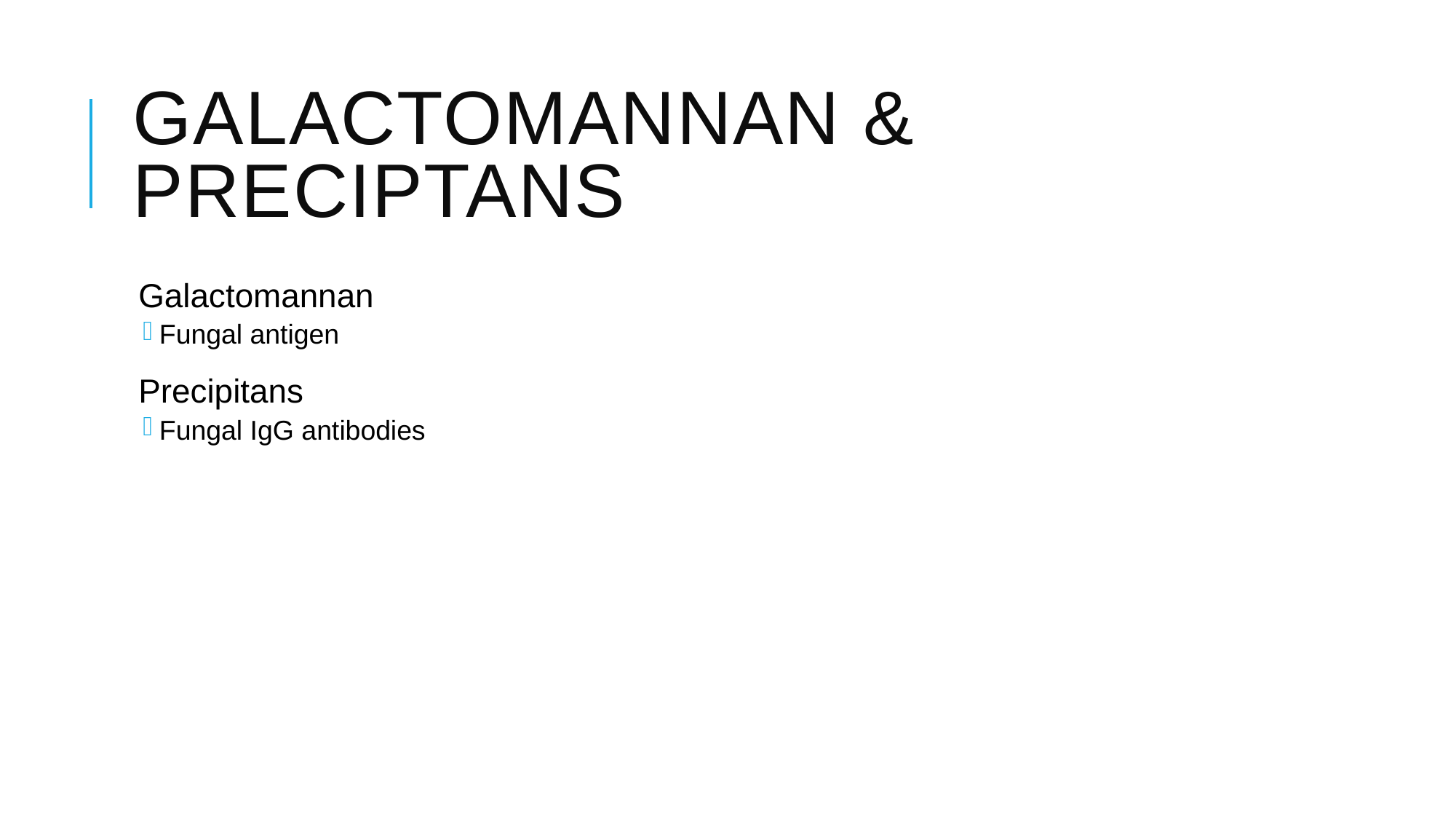

# Galactomannan & Preciptans
Galactomannan
Fungal antigen
Precipitans
Fungal IgG antibodies